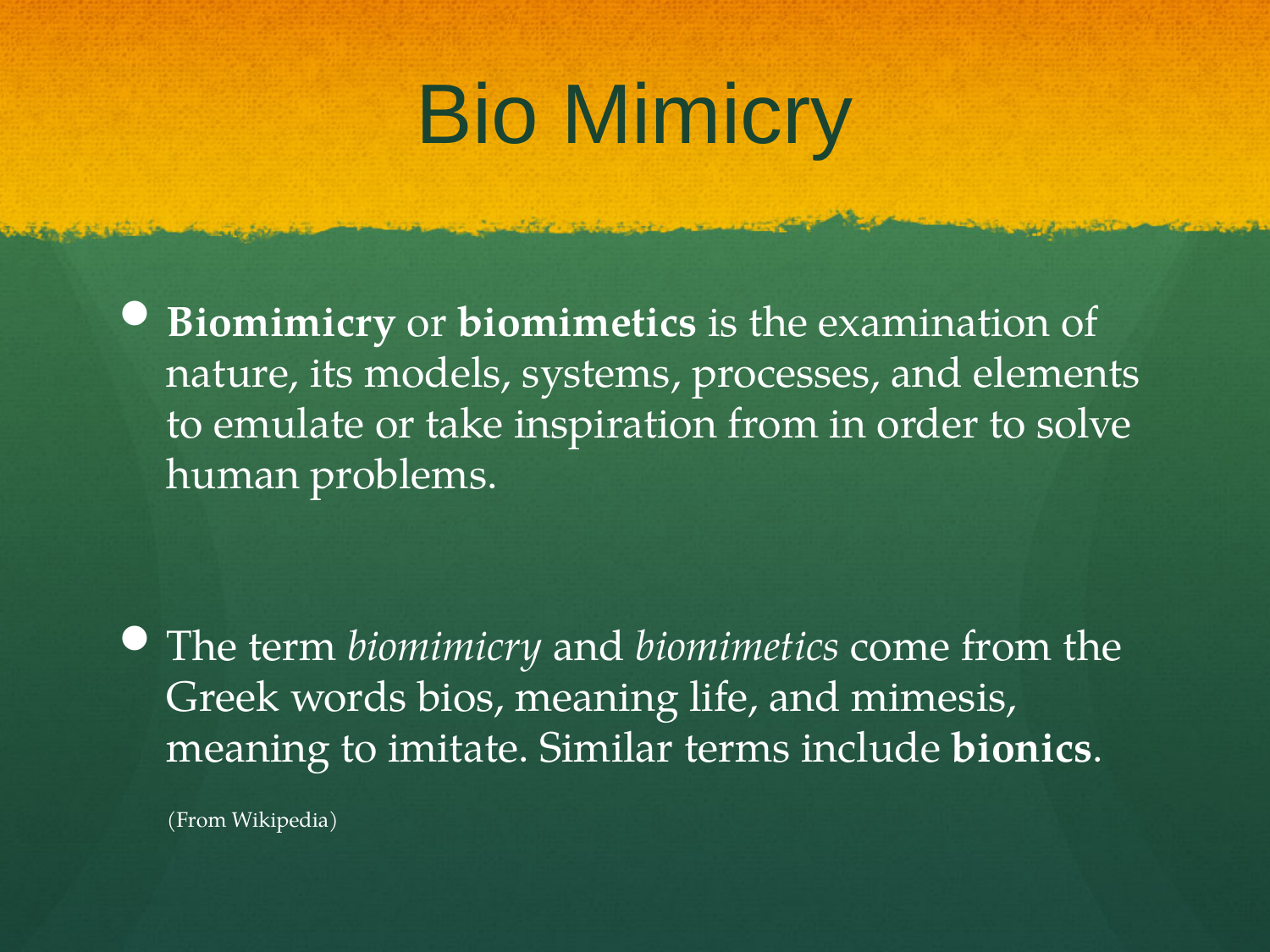

# Bio Mimicry
Biomimicry or biomimetics is the examination of nature, its models, systems, processes, and elements to emulate or take inspiration from in order to solve human problems.

The term biomimicry and biomimetics come from the Greek words bios, meaning life, and mimesis, meaning to imitate. Similar terms include bionics.
         (From Wikipedia)